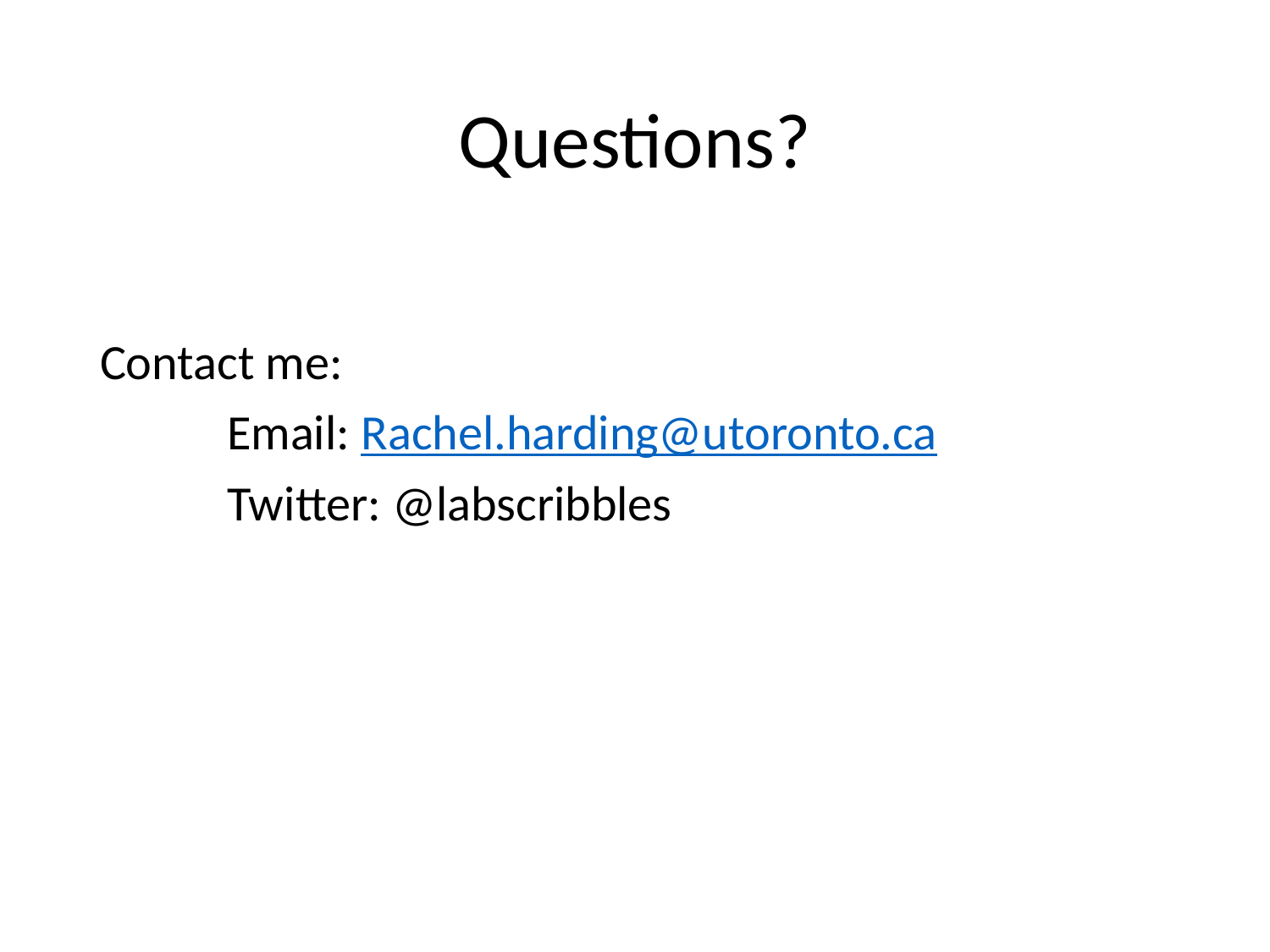

# Questions?

Contact me:
	Email: Rachel.harding@utoronto.ca
	Twitter: @labscribbles